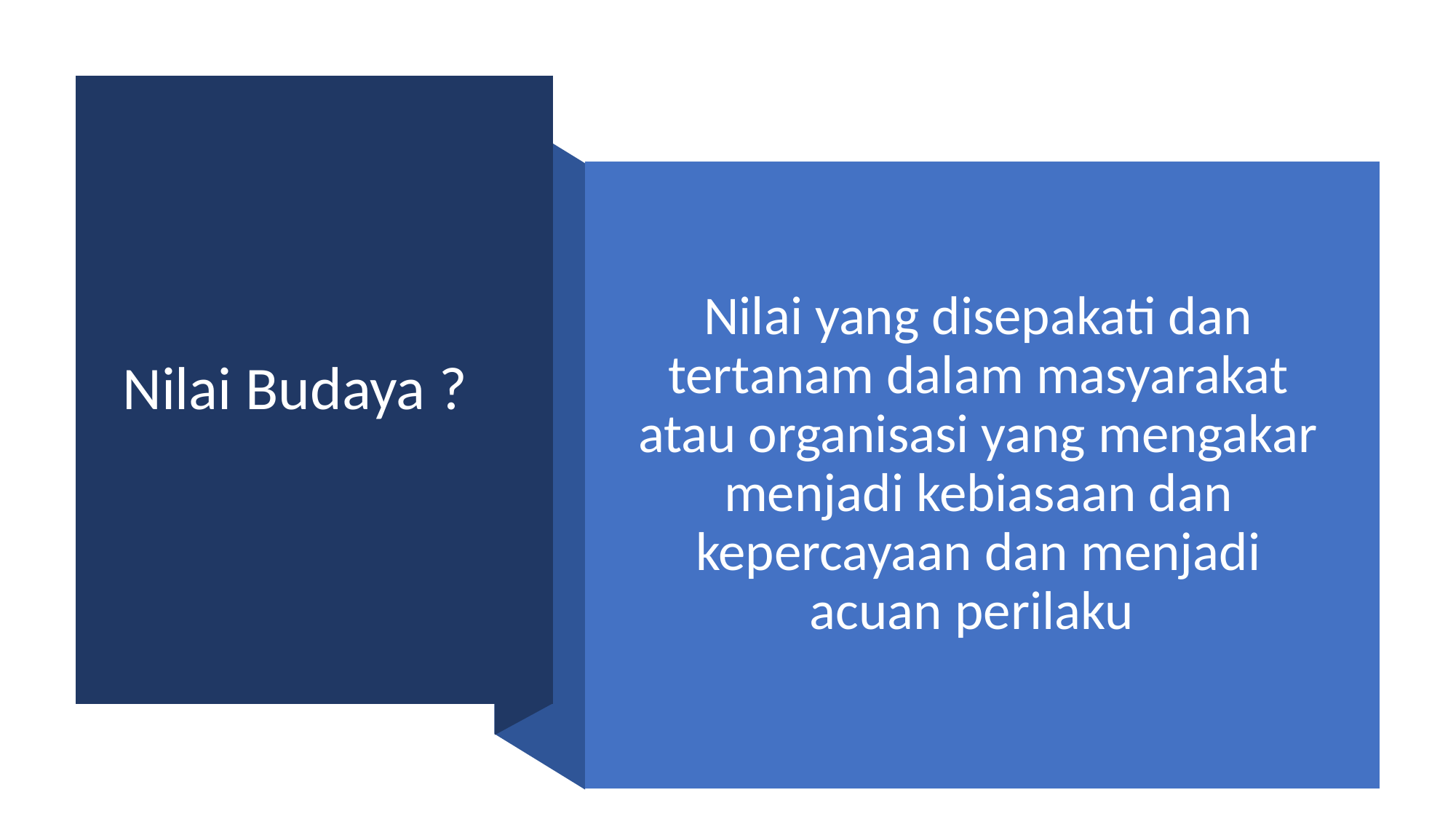

# Nilai Budaya ?

Nilai yang disepakati dan tertanam dalam masyarakat atau organisasi yang mengakar menjadi kebiasaan dan kepercayaan dan menjadi acuan perilaku